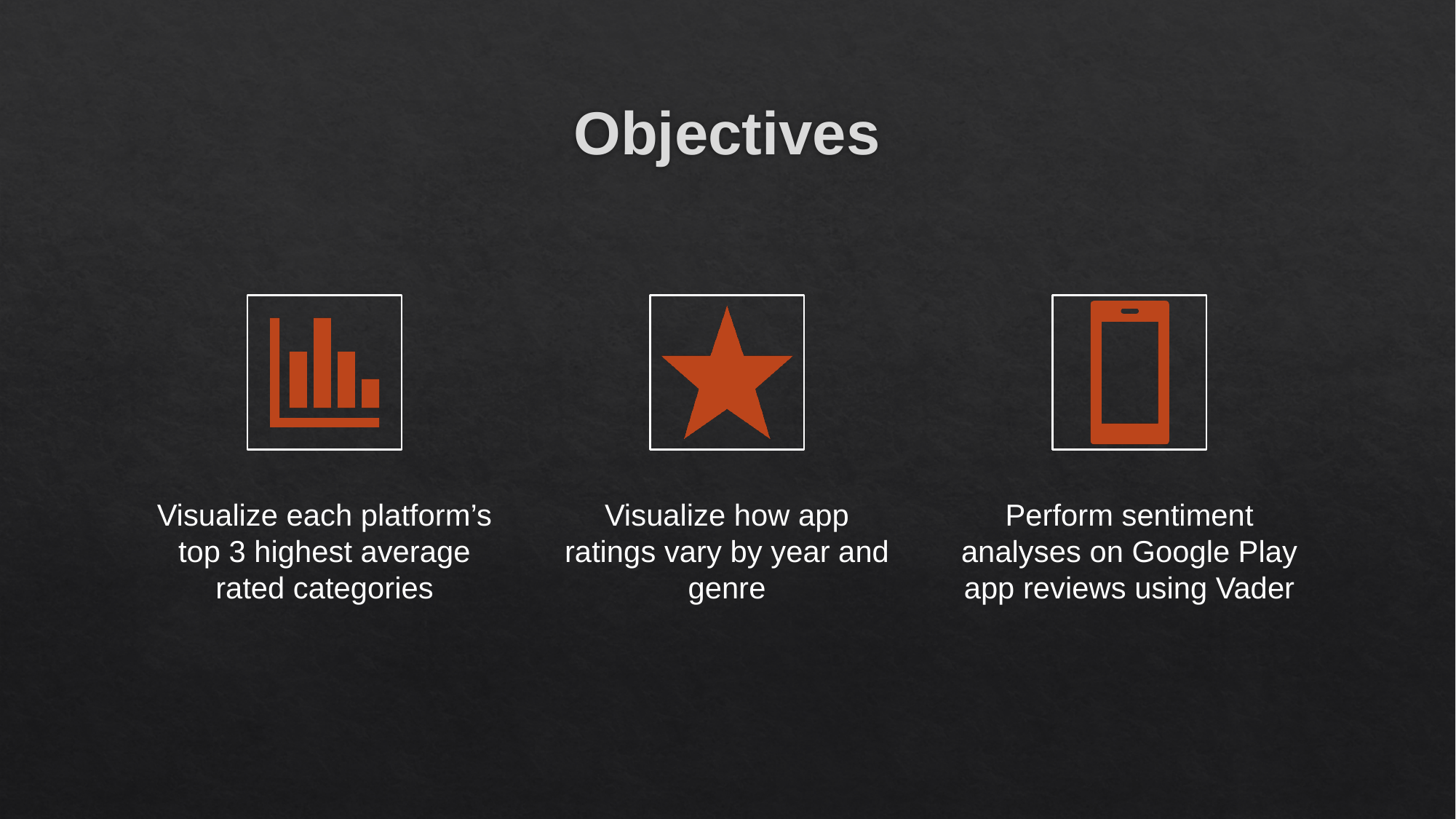

# Objectives
Visualize each platform’s top 3 highest average rated categories
Visualize how app ratings vary by year and genre
Perform sentiment analyses on Google Play app reviews using Vader